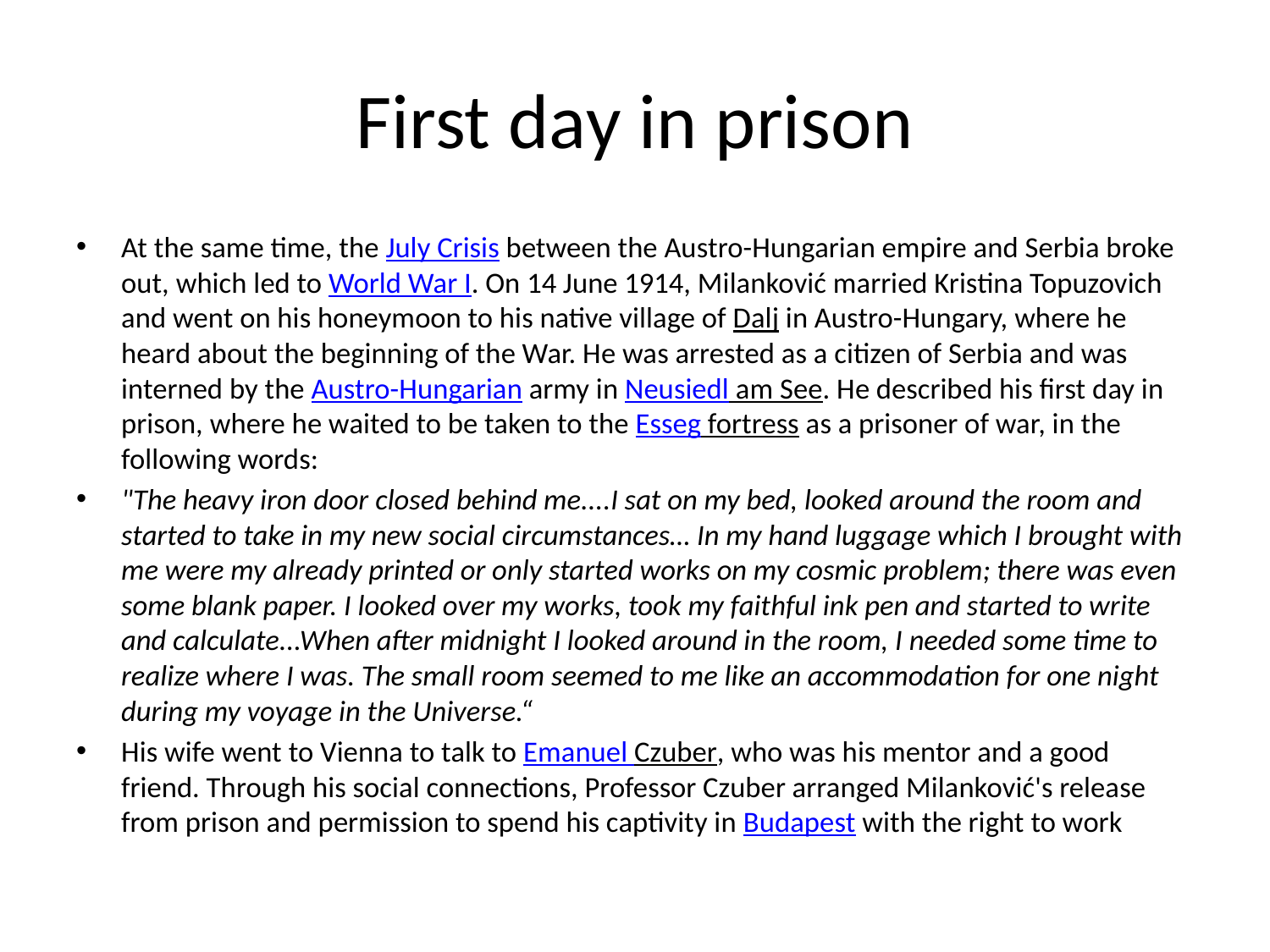

# First day in prison
At the same time, the July Crisis between the Austro-Hungarian empire and Serbia broke out, which led to World War I. On 14 June 1914, Milanković married Kristina Topuzovich and went on his honeymoon to his native village of Dalj in Austro-Hungary, where he heard about the beginning of the War. He was arrested as a citizen of Serbia and was interned by the Austro-Hungarian army in Neusiedl am See. He described his first day in prison, where he waited to be taken to the Esseg fortress as a prisoner of war, in the following words:
"The heavy iron door closed behind me....I sat on my bed, looked around the room and started to take in my new social circumstances… In my hand luggage which I brought with me were my already printed or only started works on my cosmic problem; there was even some blank paper. I looked over my works, took my faithful ink pen and started to write and calculate...When after midnight I looked around in the room, I needed some time to realize where I was. The small room seemed to me like an accommodation for one night during my voyage in the Universe.“
His wife went to Vienna to talk to Emanuel Czuber, who was his mentor and a good friend. Through his social connections, Professor Czuber arranged Milanković's release from prison and permission to spend his captivity in Budapest with the right to work